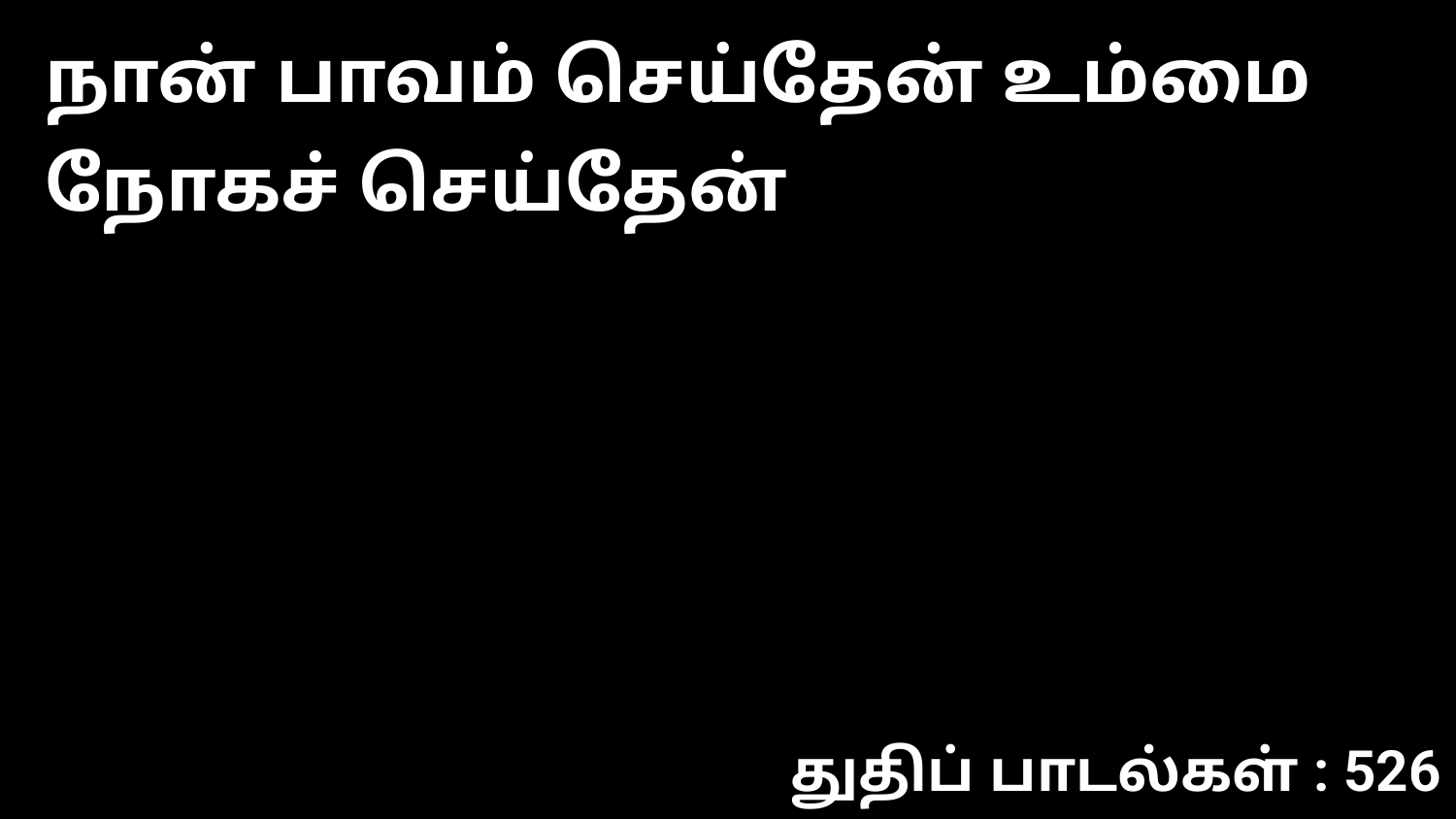

நான் பாவம் செய்தேன் உம்மை நோகச் செய்தேன்
துதிப் பாடல்கள் : 526